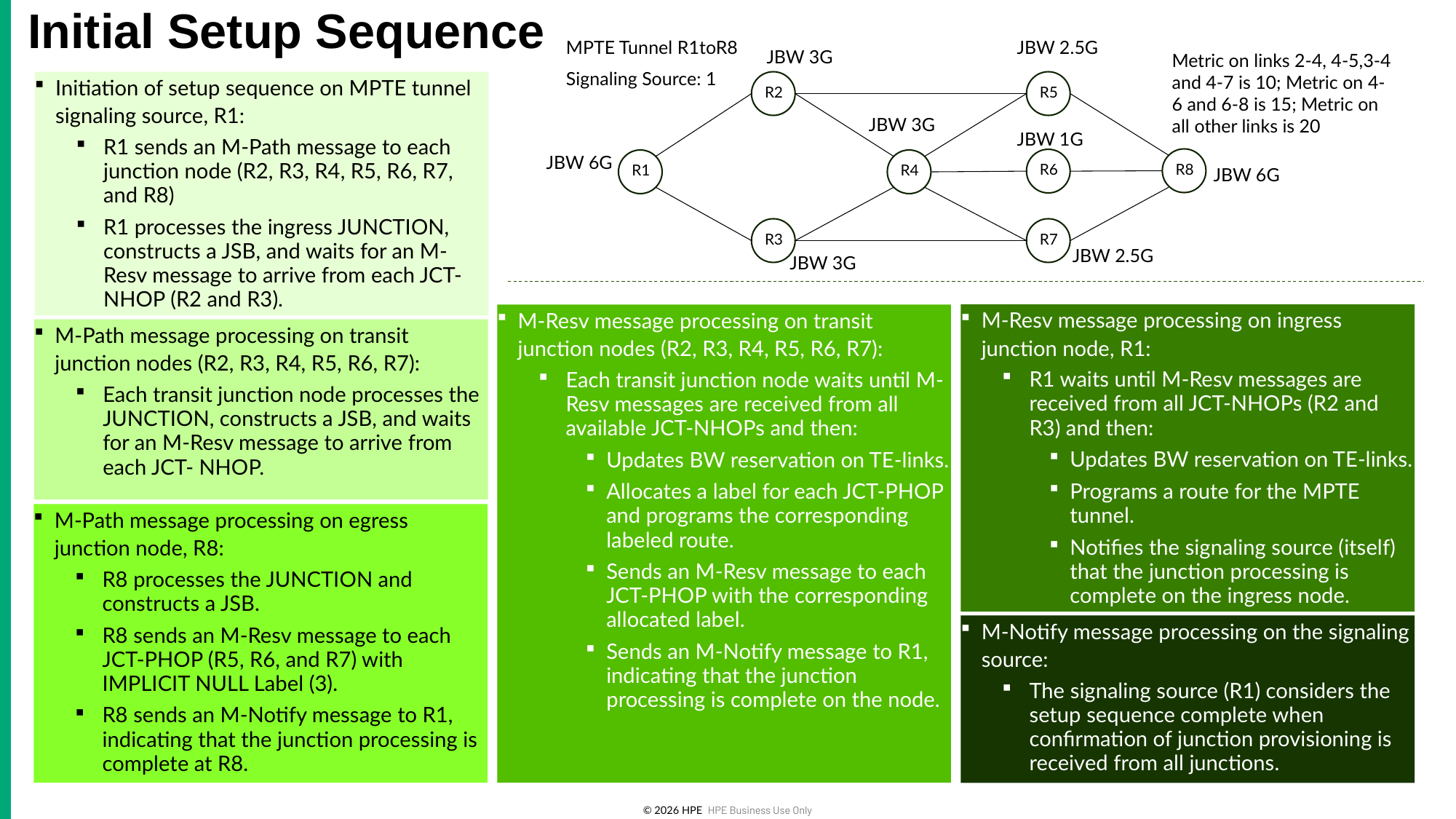

# Initial Setup Sequence
JBW 2.5G
MPTE Tunnel R1toR8
Signaling Source: 1
JBW 3G
Metric on links 2-4, 4-5,3-4 and 4-7 is 10; Metric on 4-6 and 6-8 is 15; Metric on all other links is 20
Initiation of setup sequence on MPTE tunnel signaling source, R1:
R1 sends an M-Path message to each junction node (R2, R3, R4, R5, R6, R7, and R8)
R1 processes the ingress JUNCTION, constructs a JSB, and waits for an M-Resv message to arrive from each JCT-NHOP (R2 and R3).

R2
R5
JBW 3G
JBW 1G

JBW 6G
R8
R6
R1
R4
JBW 6G

R3
R7
JBW 2.5G
JBW 3G
M-Resv message processing on ingress junction node, R1:
R1 waits until M-Resv messages are received from all JCT-NHOPs (R2 and R3) and then:
Updates BW reservation on TE-links.
Programs a route for the MPTE tunnel.
Notifies the signaling source (itself) that the junction processing is complete on the ingress node.

M-Resv message processing on transit junction nodes (R2, R3, R4, R5, R6, R7):
Each transit junction node waits until M-Resv messages are received from all available JCT-NHOPs and then:
Updates BW reservation on TE-links.
Allocates a label for each JCT-PHOP and programs the corresponding labeled route.
Sends an M-Resv message to each JCT-PHOP with the corresponding allocated label.
Sends an M-Notify message to R1, indicating that the junction processing is complete on the node.

M-Path message processing on transit junction nodes (R2, R3, R4, R5, R6, R7):
Each transit junction node processes the JUNCTION, constructs a JSB, and waits for an M-Resv message to arrive from each JCT- NHOP.

M-Path message processing on egress junction node, R8:
R8 processes the JUNCTION and constructs a JSB.
R8 sends an M-Resv message to each JCT-PHOP (R5, R6, and R7) with IMPLICIT NULL Label (3).
R8 sends an M-Notify message to R1, indicating that the junction processing is complete at R8.

M-Notify message processing on the signaling source:
The signaling source (R1) considers the setup sequence complete when confirmation of junction provisioning is received from all junctions.